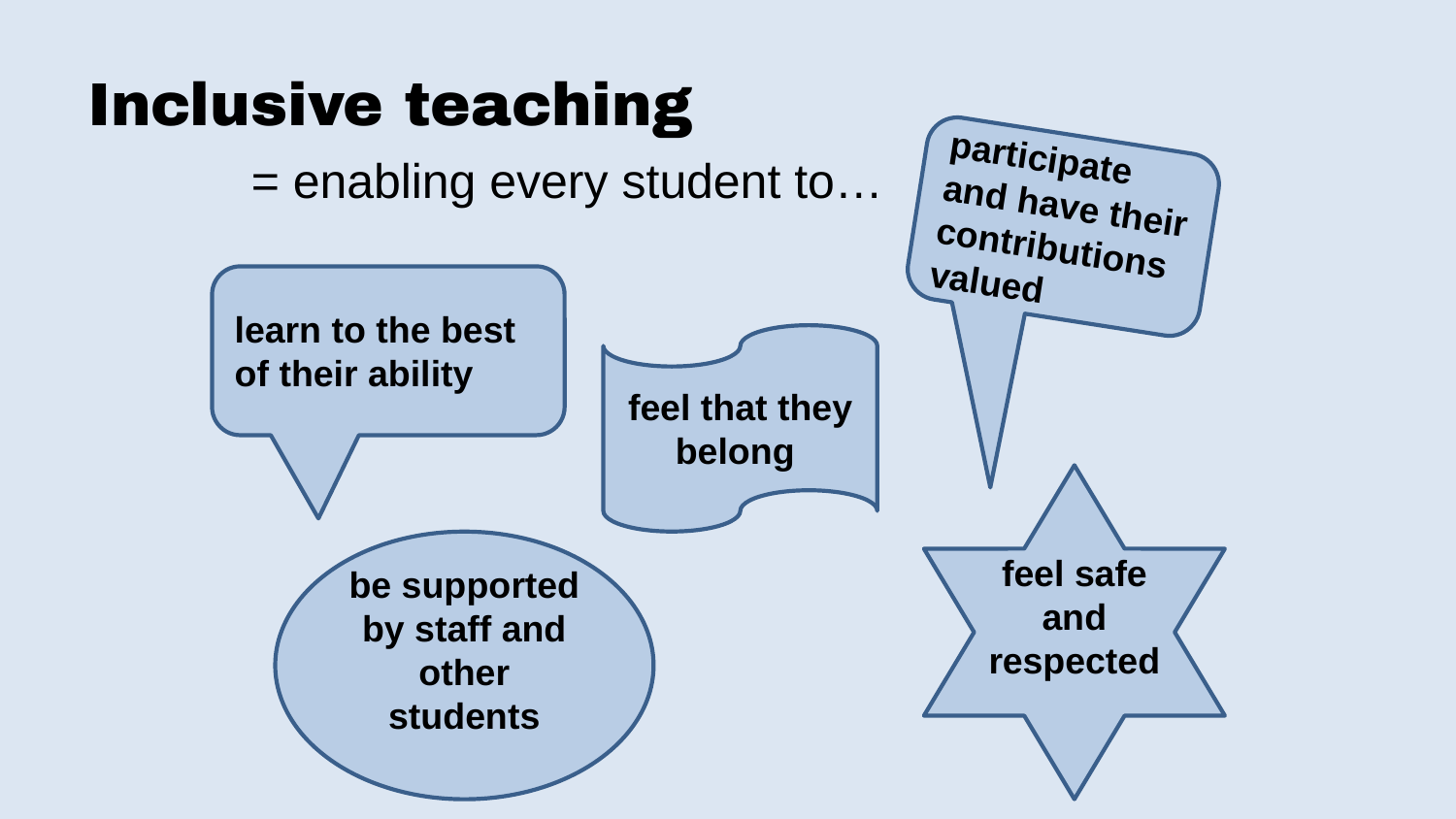

# Inclusive teaching
participate and have their contributions valued
= enabling every student to…

learn to the best of their ability
 feel that they  belong
feel safe and respected

be supported by staff and other students